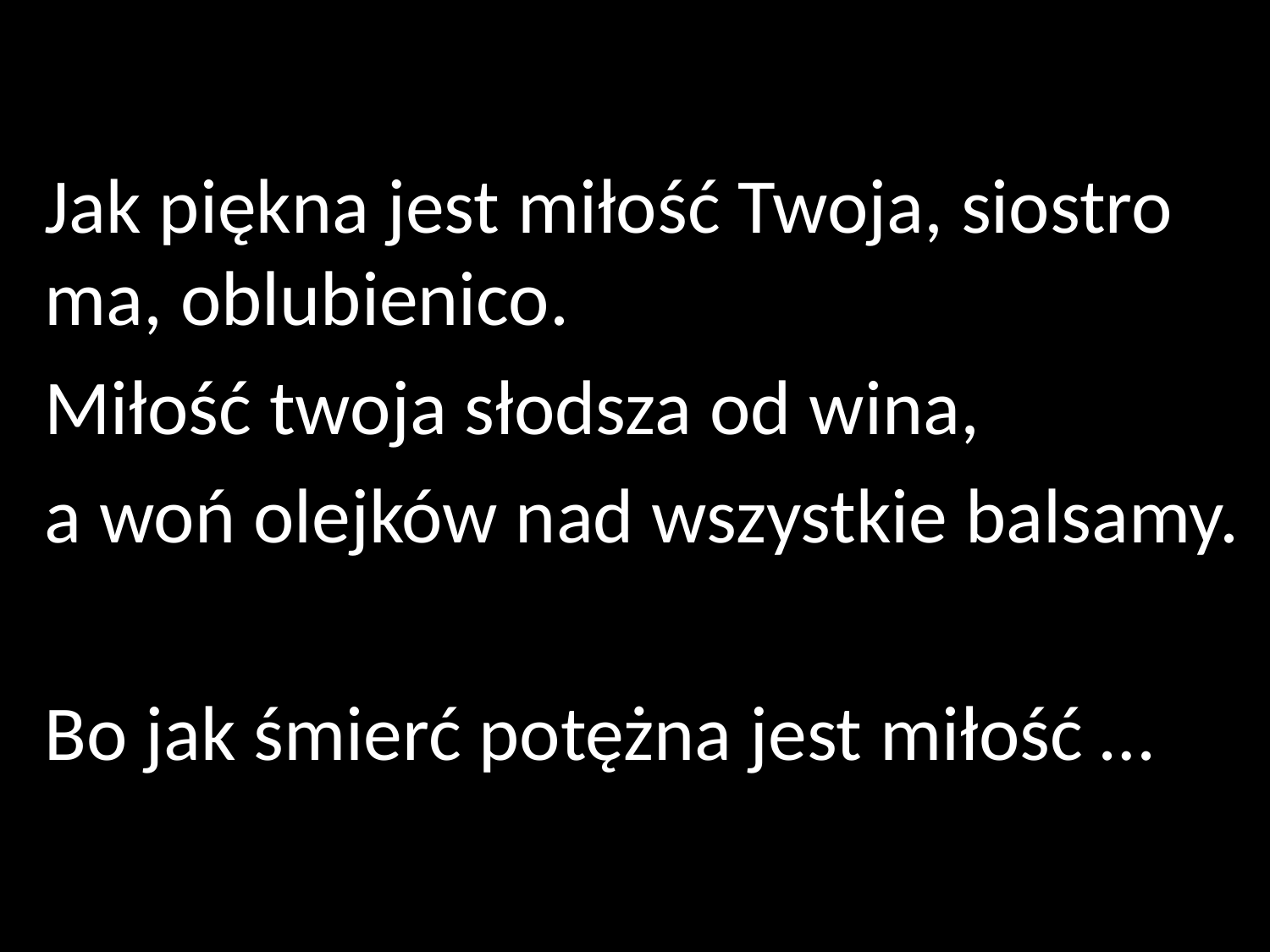

Jak piękna jest miłość Twoja, siostro ma, oblubienico.
Miłość twoja słodsza od wina,
a woń olejków nad wszystkie balsamy.

Bo jak śmierć potężna jest miłość …